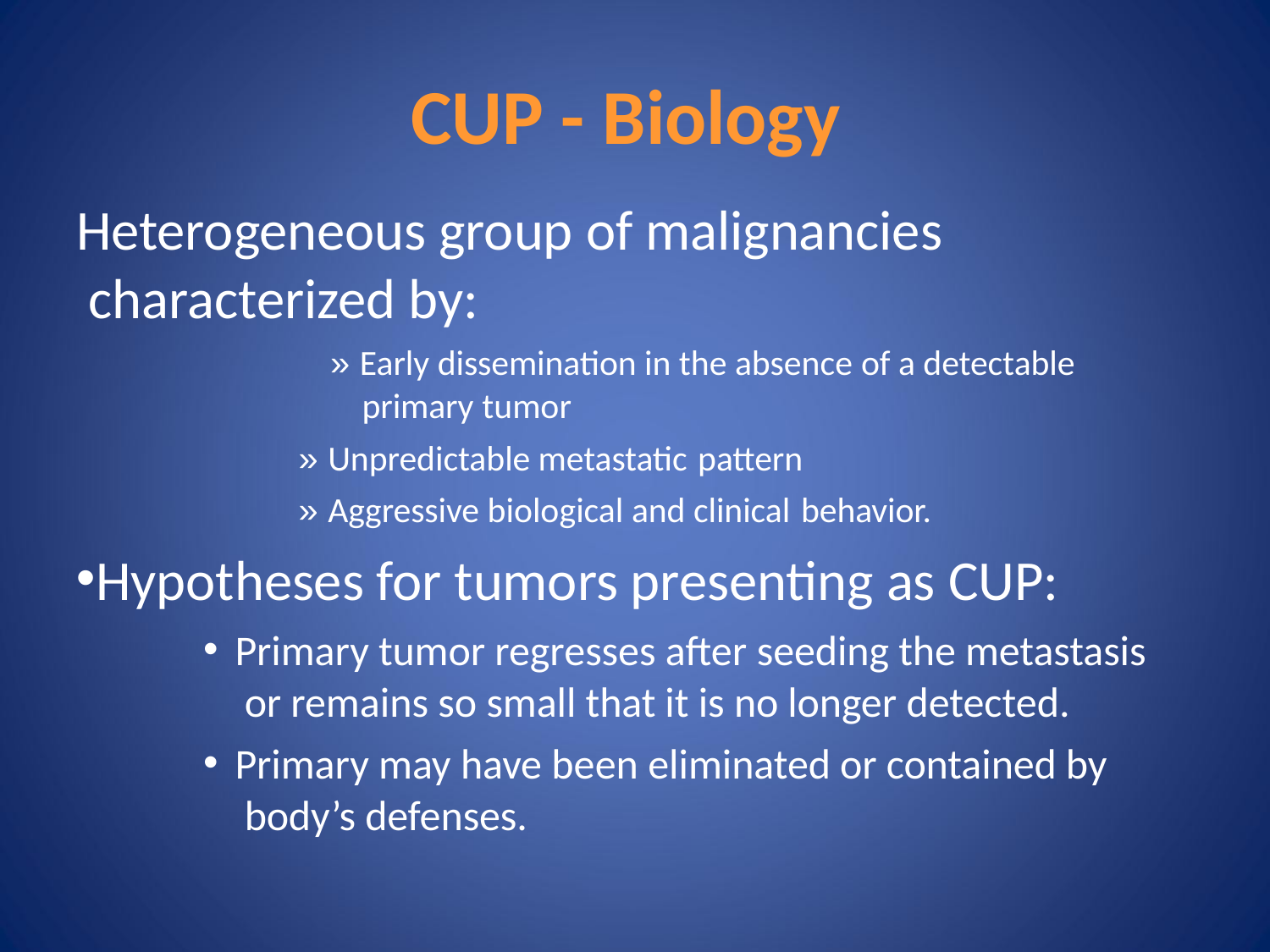

# CUP - Biology
Heterogeneous group of malignancies  characterized by:
» Early dissemination in the absence of a detectable  primary tumor
» Unpredictable metastatic pattern
» Aggressive biological and clinical behavior.
Hypotheses for tumors presenting as CUP:
Primary tumor regresses after seeding the metastasis  or remains so small that it is no longer detected.
Primary may have been eliminated or contained by  body’s defenses.